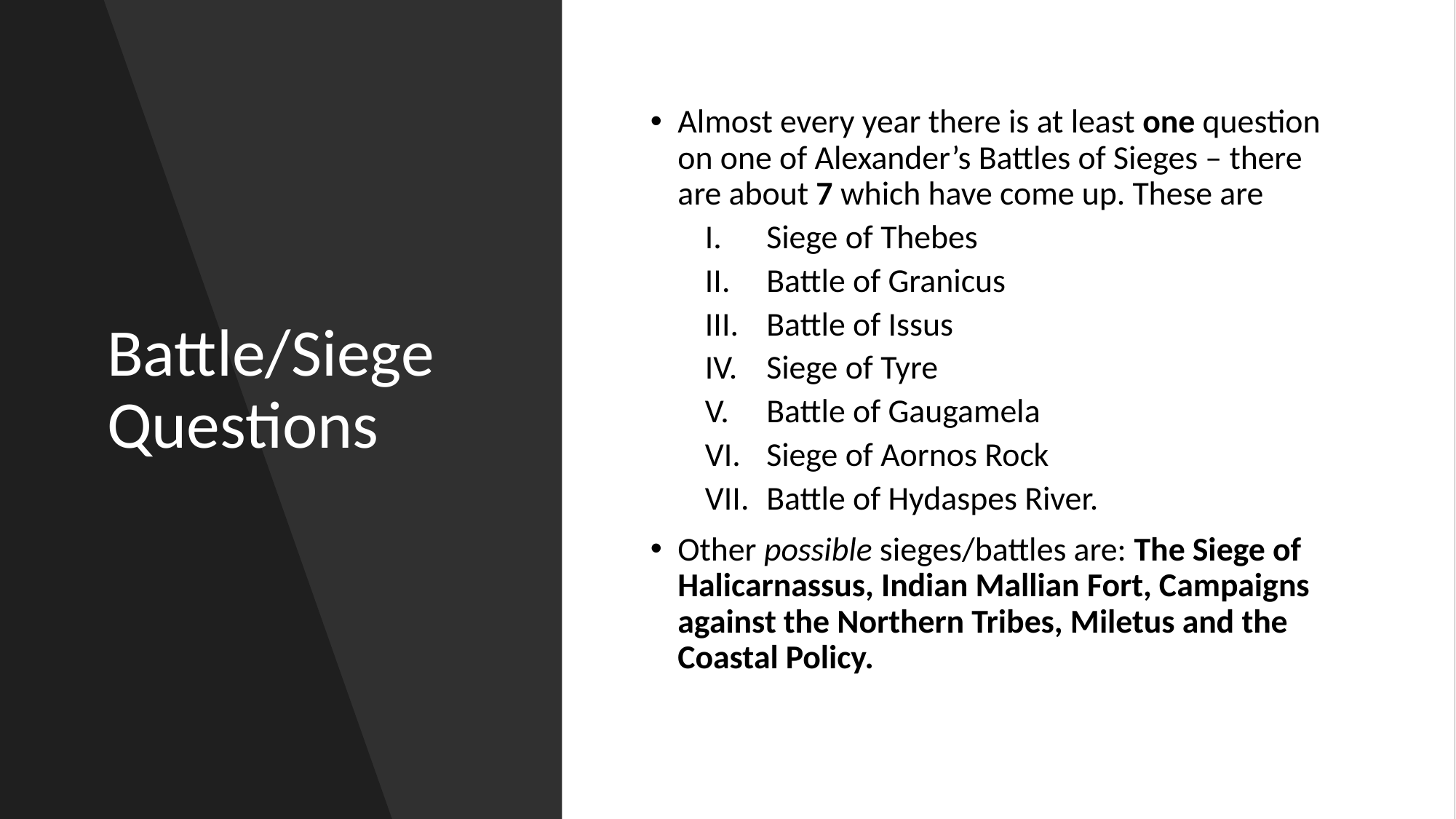

# Battle/Siege Questions
Almost every year there is at least one question on one of Alexander’s Battles of Sieges – there are about 7 which have come up. These are
Siege of Thebes
Battle of Granicus
Battle of Issus
Siege of Tyre
Battle of Gaugamela
Siege of Aornos Rock
Battle of Hydaspes River.
Other possible sieges/battles are: The Siege of Halicarnassus, Indian Mallian Fort, Campaigns against the Northern Tribes, Miletus and the Coastal Policy.